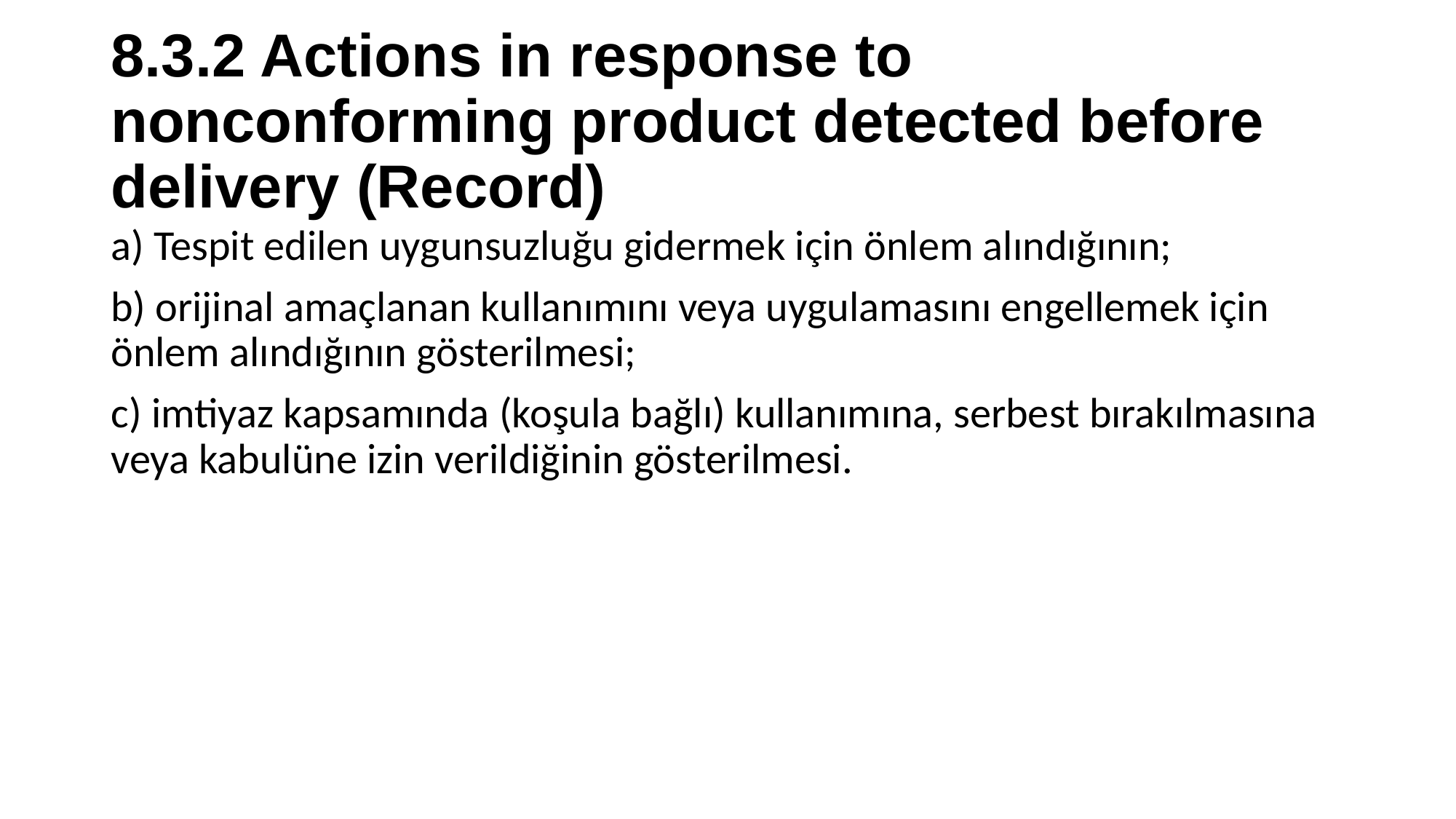

# 8.3.2 Actions in response to nonconforming product detected before delivery (Record)
a) Tespit edilen uygunsuzluğu gidermek için önlem alındığının;
b) orijinal amaçlanan kullanımını veya uygulamasını engellemek için önlem alındığının gösterilmesi;
c) imtiyaz kapsamında (koşula bağlı) kullanımına, serbest bırakılmasına veya kabulüne izin verildiğinin gösterilmesi.